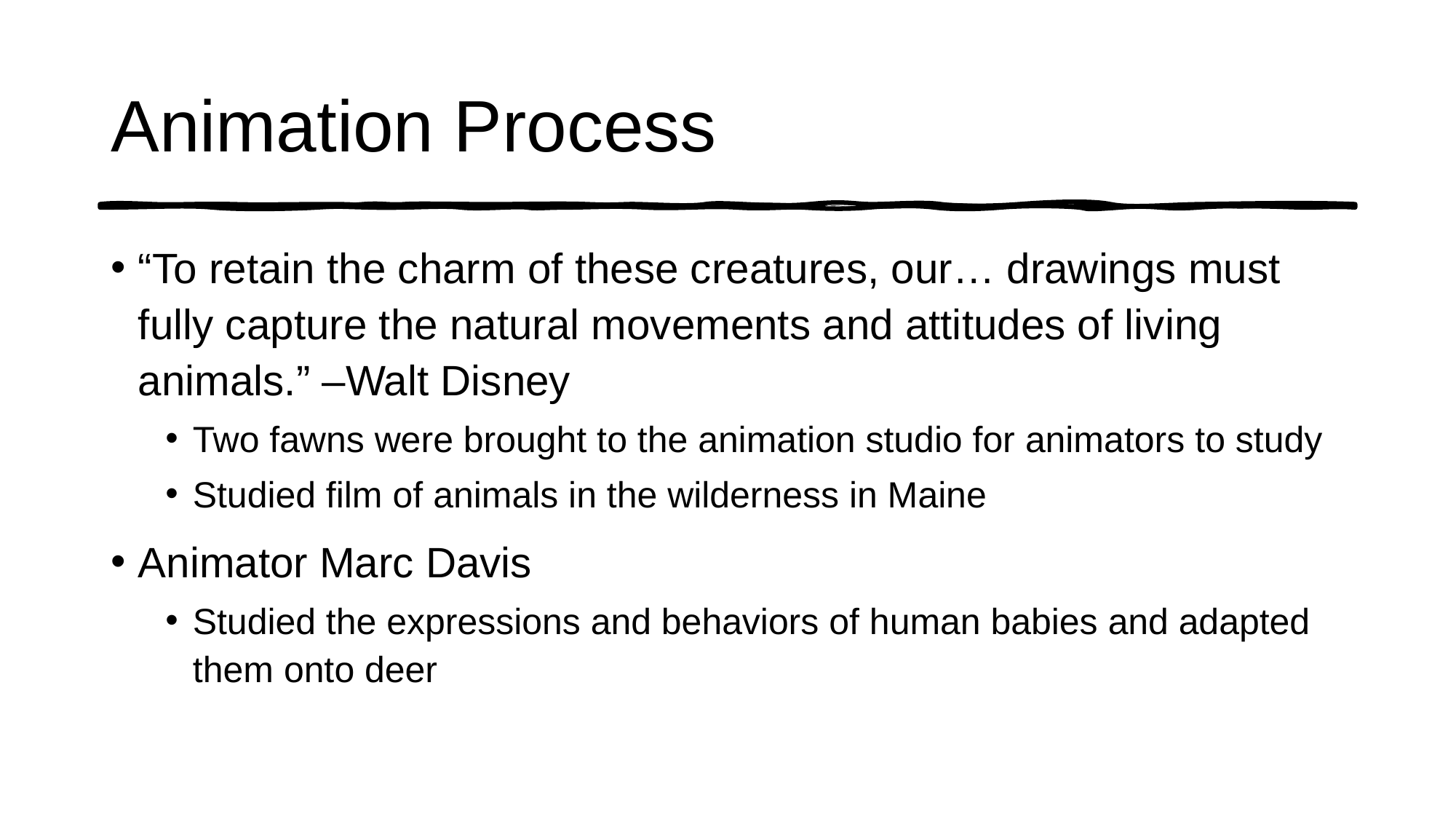

# Animation Process
“To retain the charm of these creatures, our… drawings must fully capture the natural movements and attitudes of living animals.” –Walt Disney
Two fawns were brought to the animation studio for animators to study
Studied film of animals in the wilderness in Maine
Animator Marc Davis
Studied the expressions and behaviors of human babies and adapted them onto deer